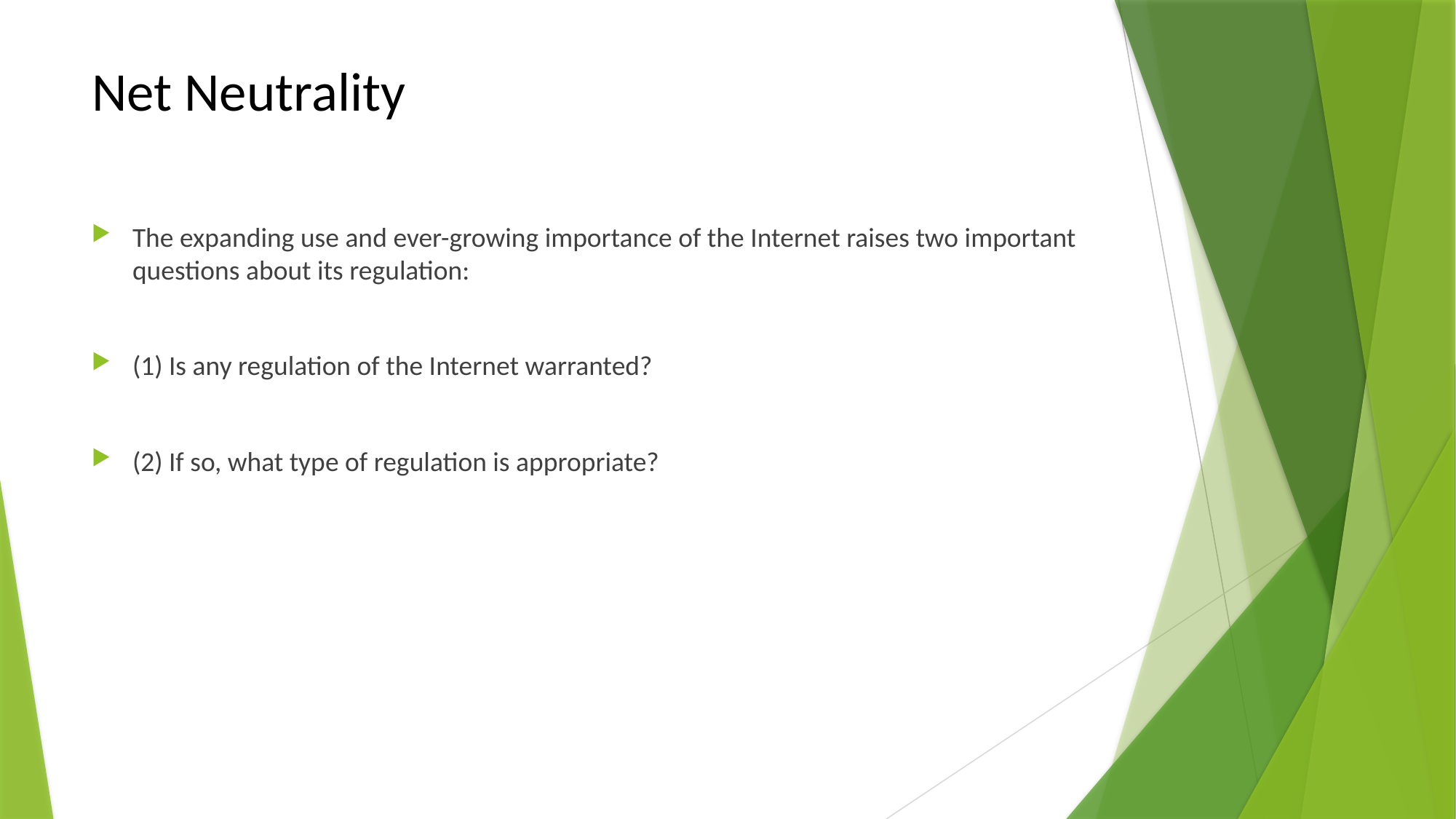

# Net Neutrality
The expanding use and ever-growing importance of the Internet raises two important questions about its regulation:

(1) Is any regulation of the Internet warranted?

(2) If so, what type of regulation is appropriate?